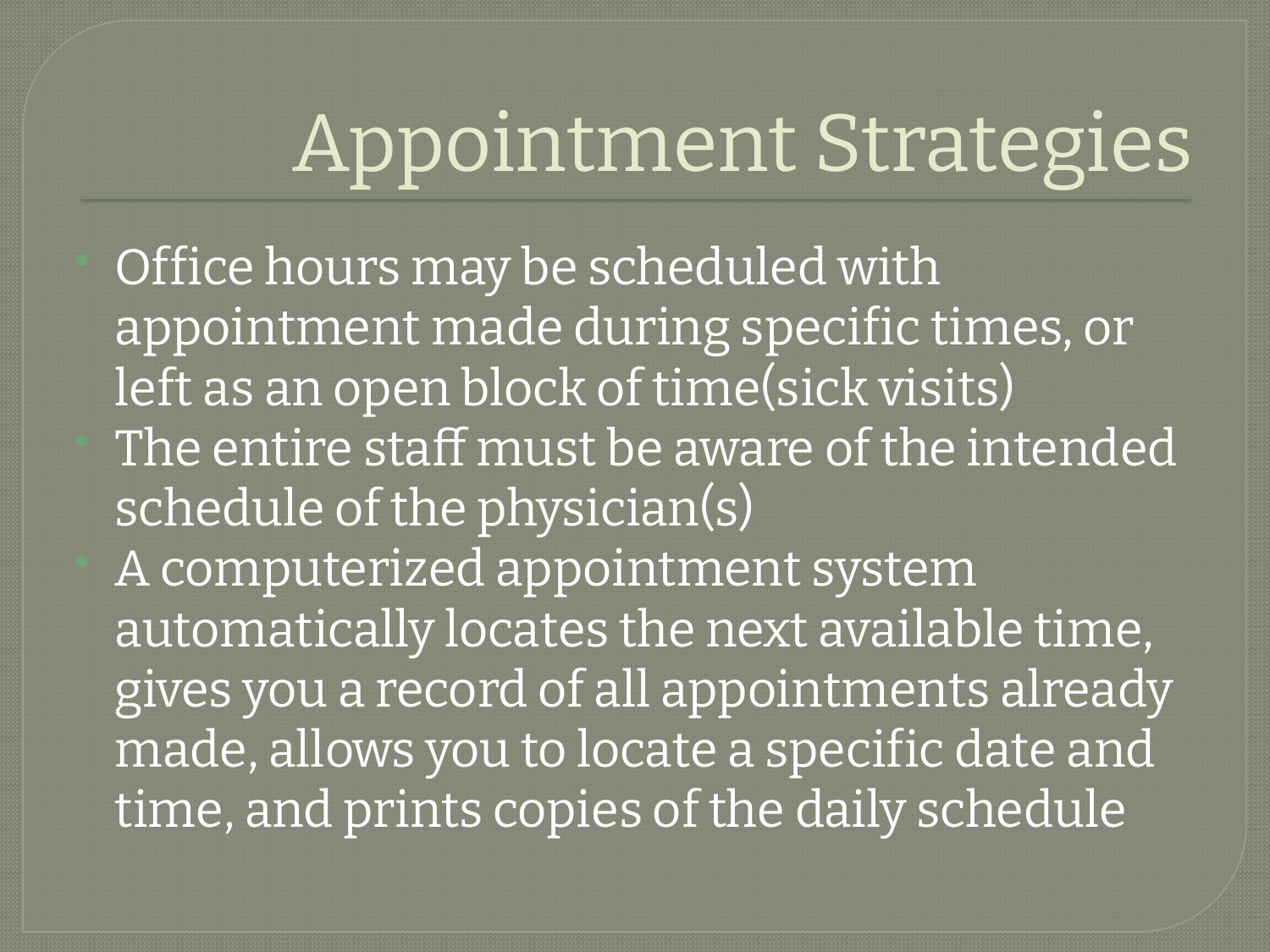

# Appointment Strategies
Office hours may be scheduled with appointment made during specific times, or left as an open block of time(sick visits)
The entire staff must be aware of the intended schedule of the physician(s)
A computerized appointment system automatically locates the next available time, gives you a record of all appointments already made, allows you to locate a specific date and time, and prints copies of the daily schedule